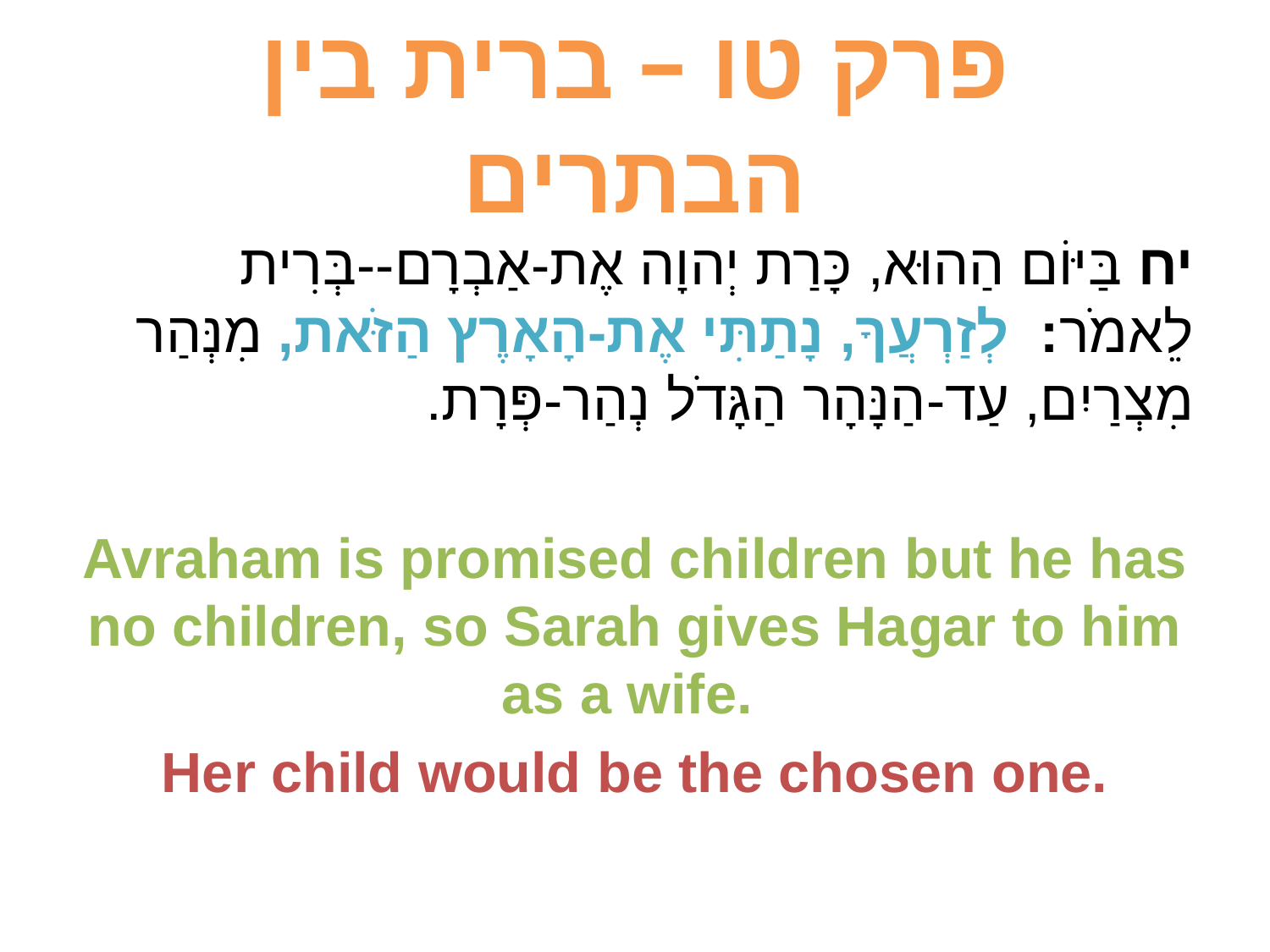

# פרק טו – ברית בין הבתרים
יח בַּיּוֹם הַהוּא, כָּרַת יְהוָה אֶת-אַבְרָם--בְּרִית לֵאמֹר:  לְזַרְעֲךָ, נָתַתִּי אֶת-הָאָרֶץ הַזֹּאת, מִנְּהַר מִצְרַיִם, עַד-הַנָּהָר הַגָּדֹל נְהַר-פְּרָת.

Avraham is promised children but he has no children, so Sarah gives Hagar to him as a wife.
Her child would be the chosen one.